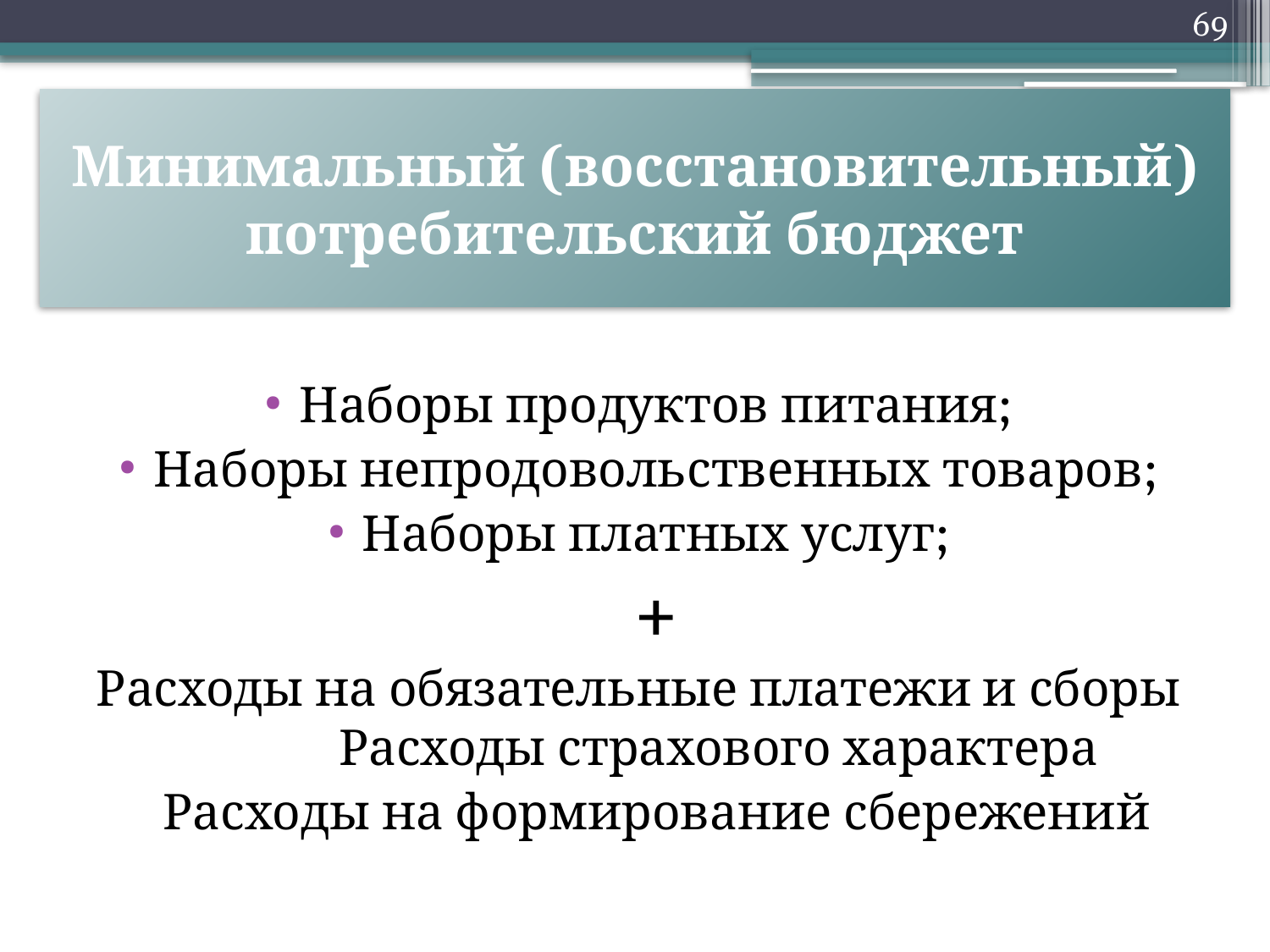

69
# Минимальный (восстановительный) потребительский бюджет
Наборы продуктов питания;
Наборы непродовольственных товаров;
Наборы платных услуг;
	+
Расходы на обязательные платежи и сборы	Расходы страхового характера
	Расходы на формирование сбережений